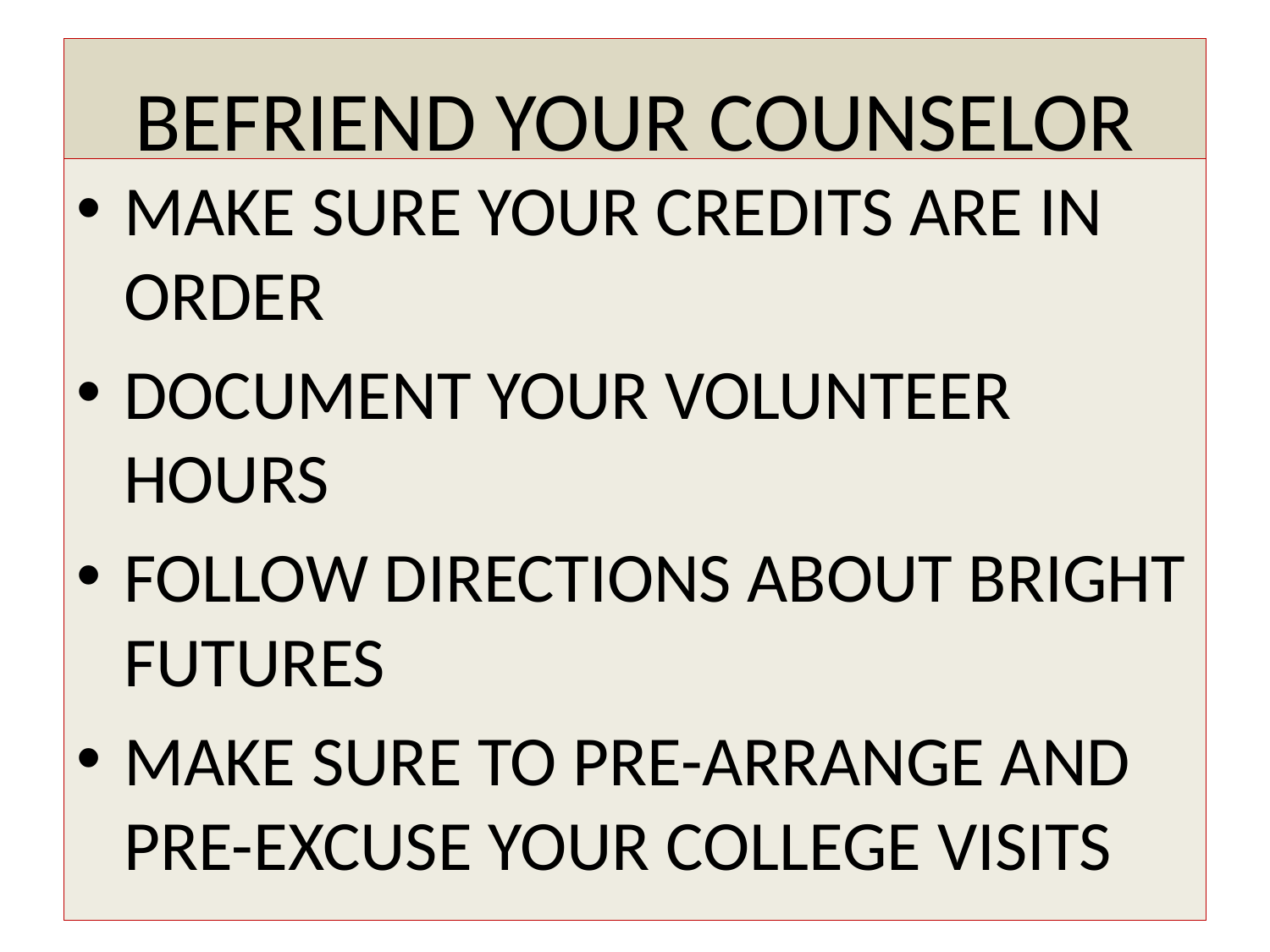

# BEFRIEND YOUR COUNSELOR
MAKE SURE YOUR CREDITS ARE IN ORDER
DOCUMENT YOUR VOLUNTEER HOURS
FOLLOW DIRECTIONS ABOUT BRIGHT FUTURES
MAKE SURE TO PRE-ARRANGE AND PRE-EXCUSE YOUR COLLEGE VISITS